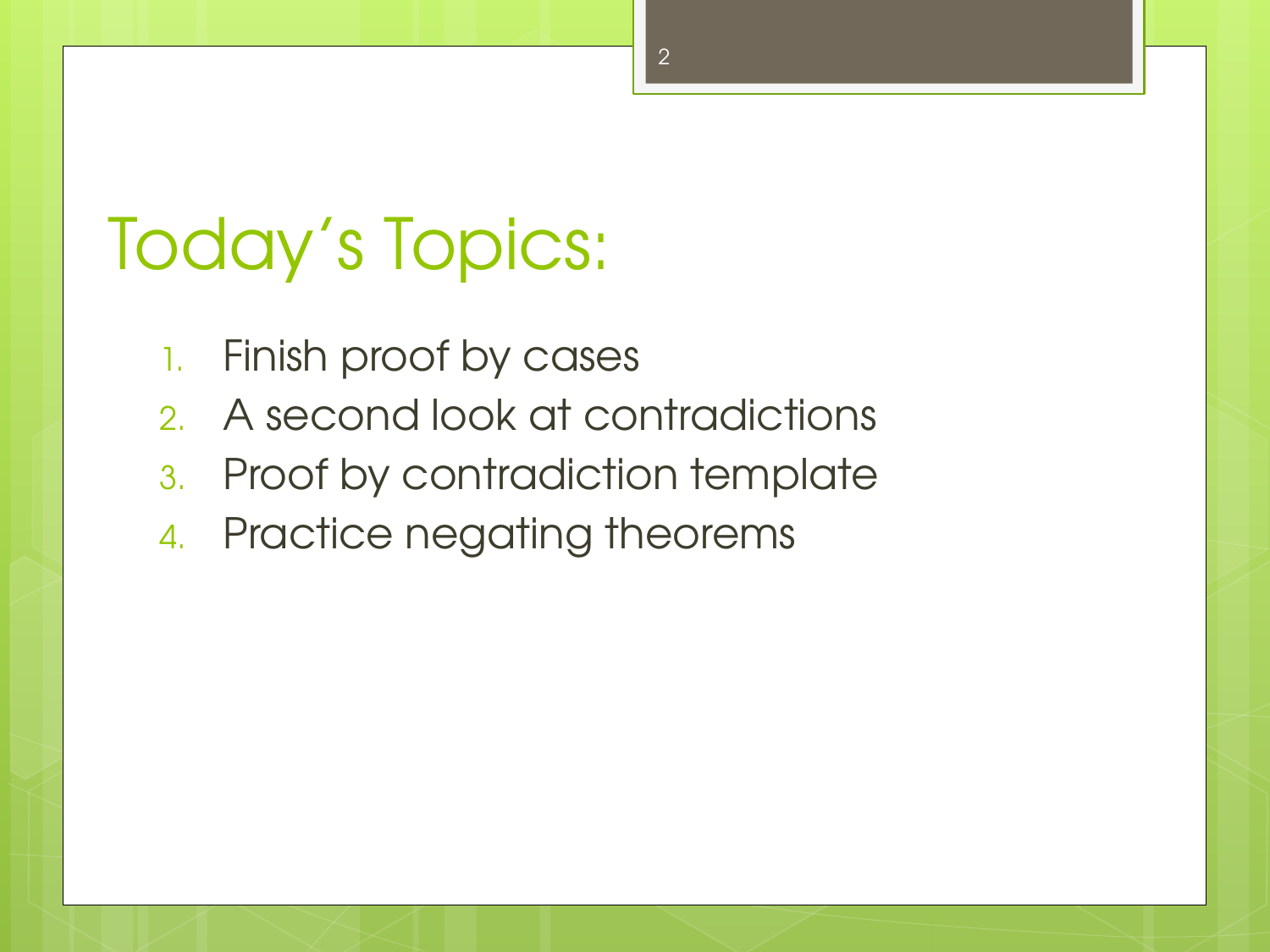

2
# Today’s Topics:
Finish proof by cases
A second look at contradictions
Proof by contradiction template
Practice negating theorems